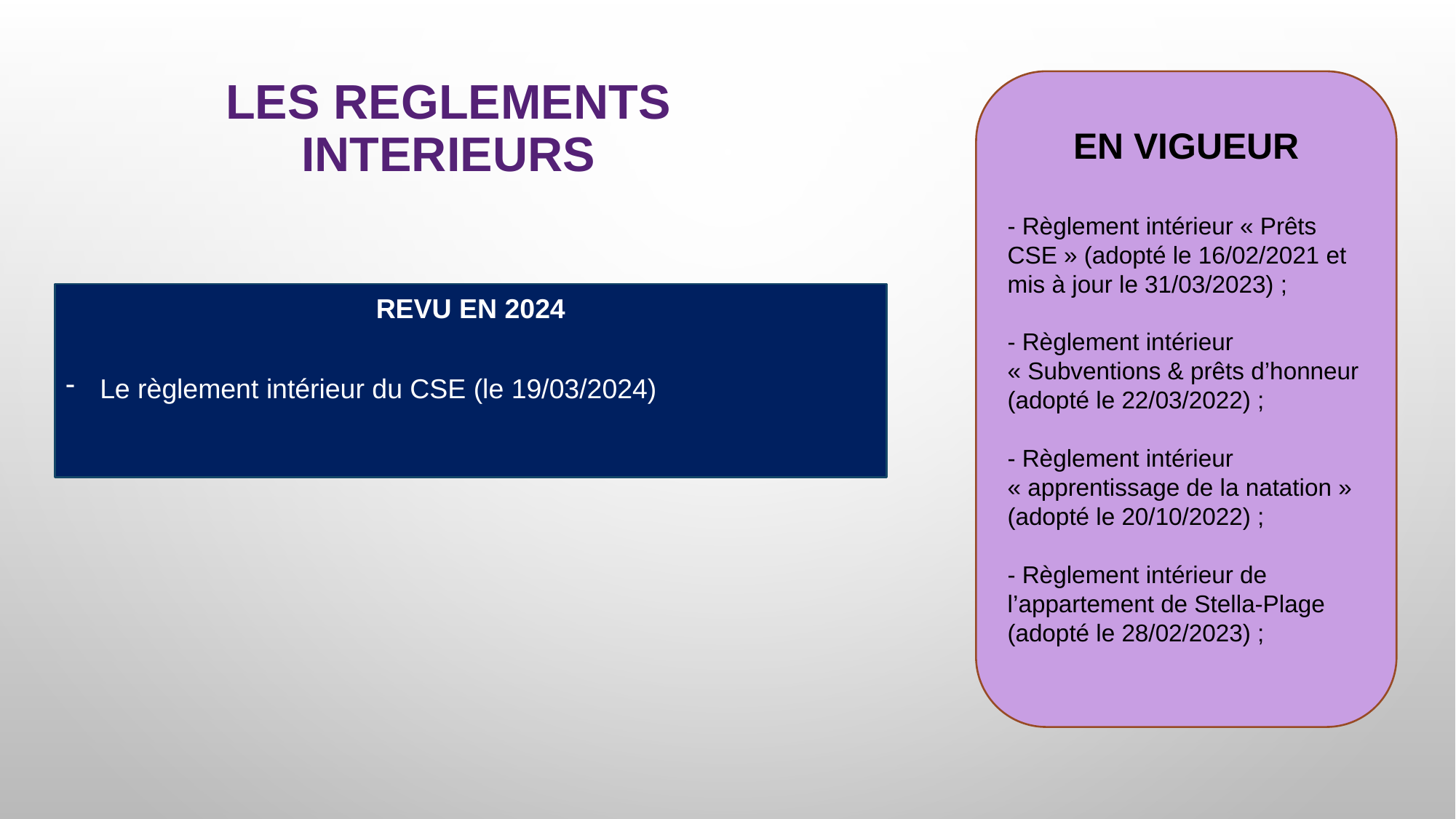

# LES REGLEMENTS INTERIEURS
EN VIGUEUR

- Règlement intérieur « Prêts CSE » (adopté le 16/02/2021 et mis à jour le 31/03/2023) ;

- Règlement intérieur « Subventions & prêts d’honneur (adopté le 22/03/2022) ;

- Règlement intérieur « apprentissage de la natation » (adopté le 20/10/2022) ;

- Règlement intérieur de l’appartement de Stella-Plage (adopté le 28/02/2023) ;

REVU EN 2024

Le règlement intérieur du CSE (le 19/03/2024)